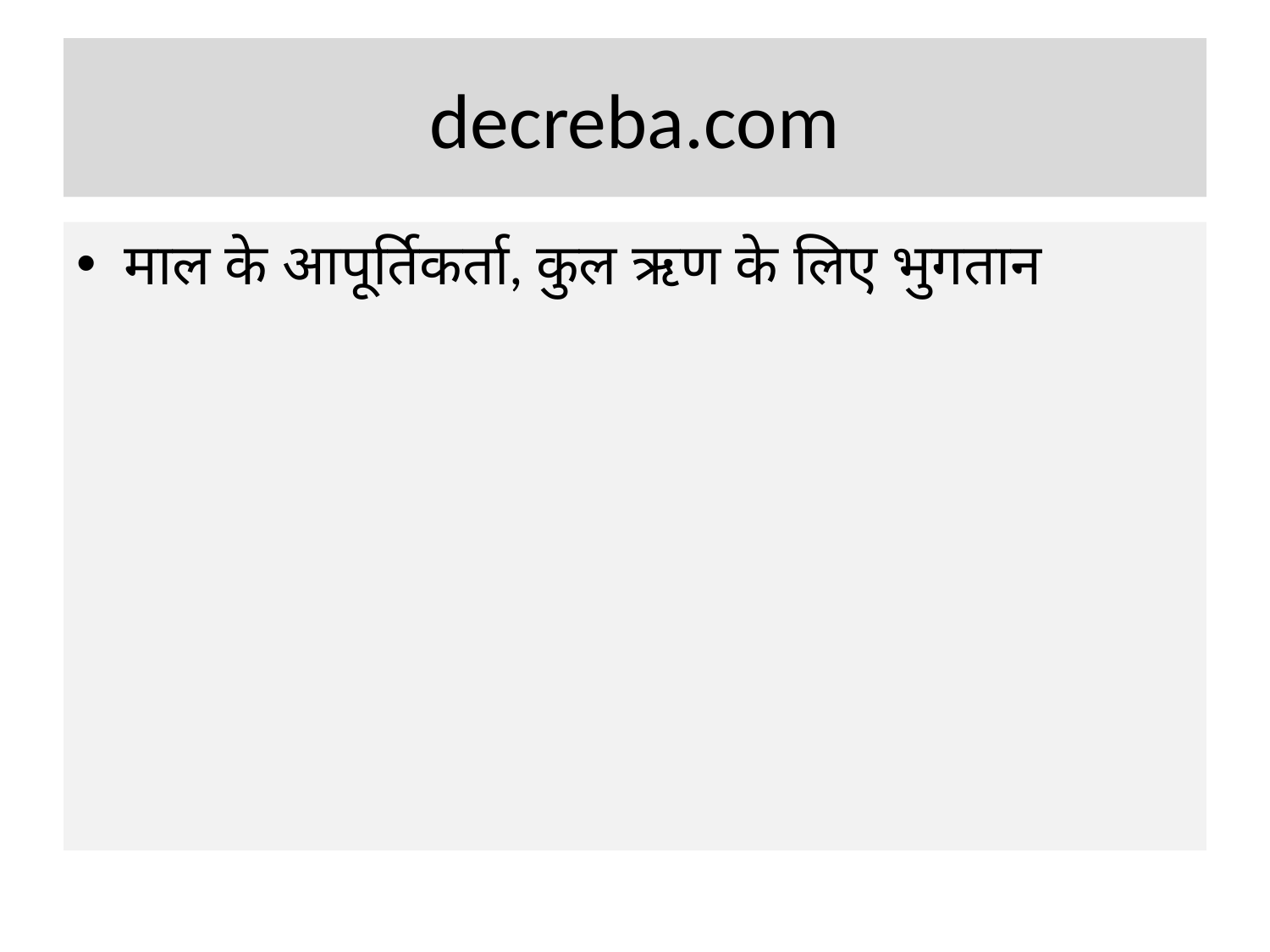

# decreba.com
माल के आपूर्तिकर्ता, कुल ऋण के लिए भुगतान